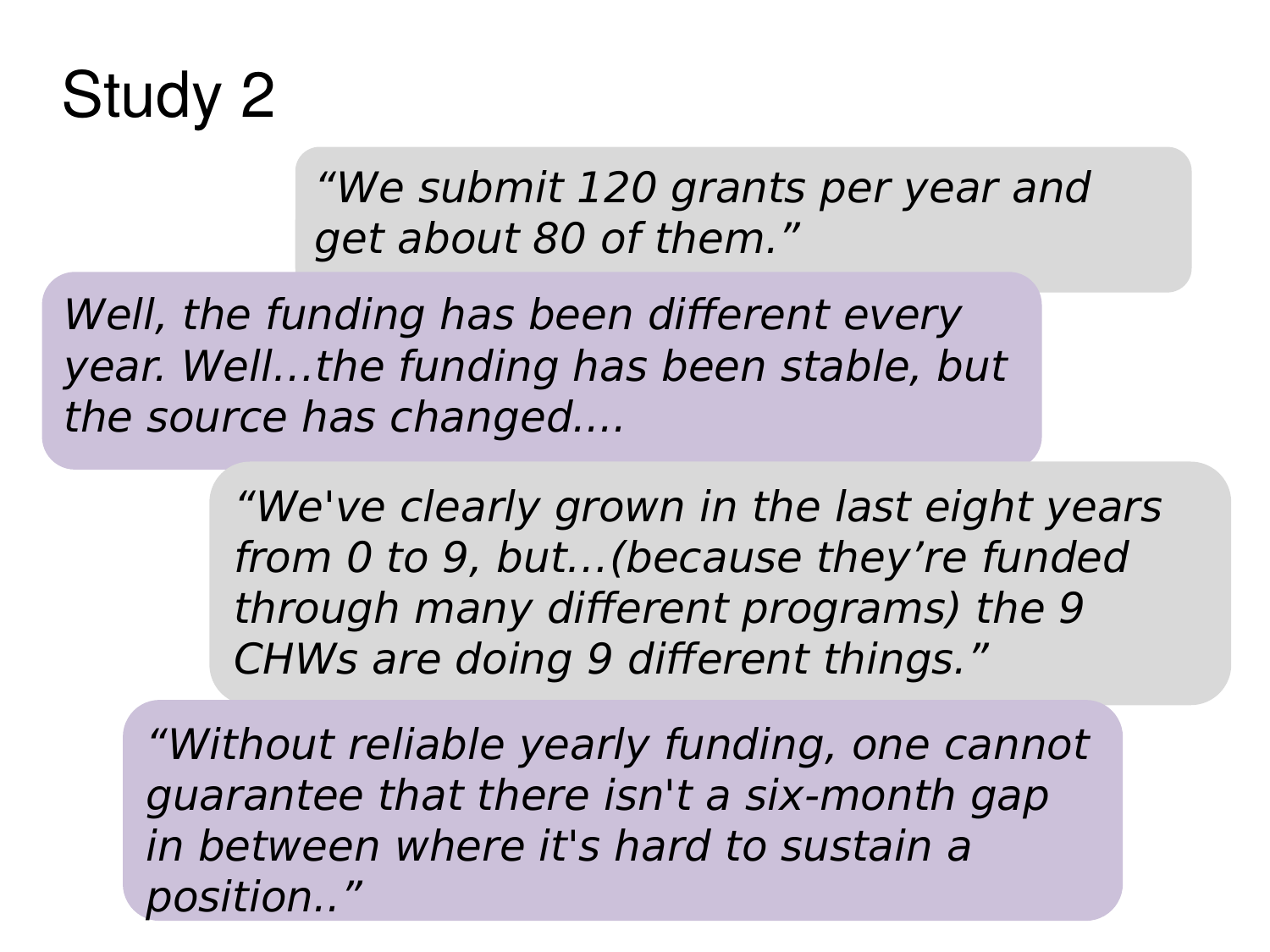

Study 2

“We submit 120 grants per year and get about 80 of them.”
Well, the funding has been different every year. Well…the funding has been stable, but the source has changed....
“We've clearly grown in the last eight years from 0 to 9, but…(because they’re funded through many different programs) the 9 CHWs are doing 9 different things.”
“Without reliable yearly funding, one cannot guarantee that there isn't a six-month gap in between where it's hard to sustain a position..”